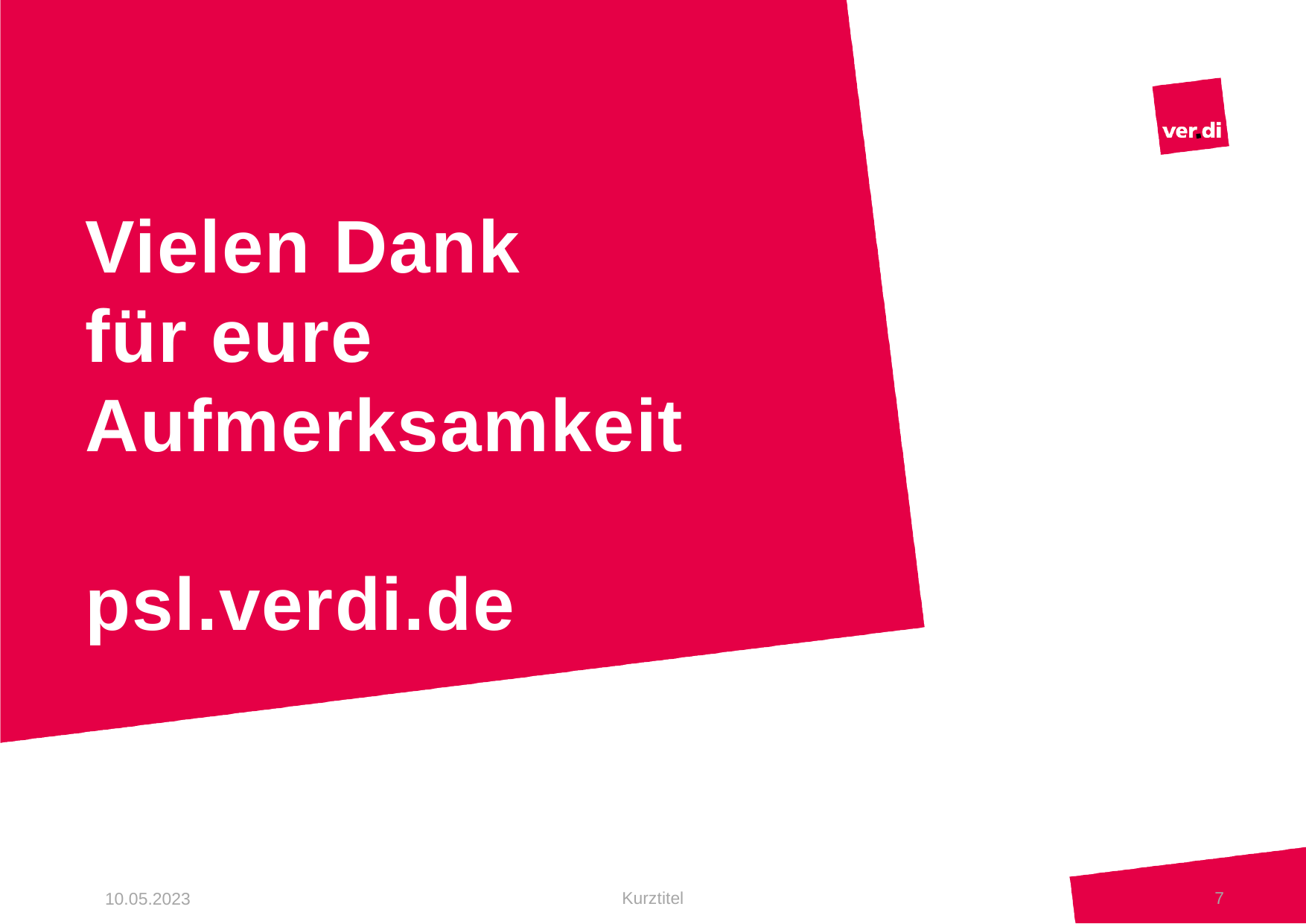

# Vielen Dank für eure Aufmerksamkeit psl.verdi.de
Kurztitel
7
10.05.2023